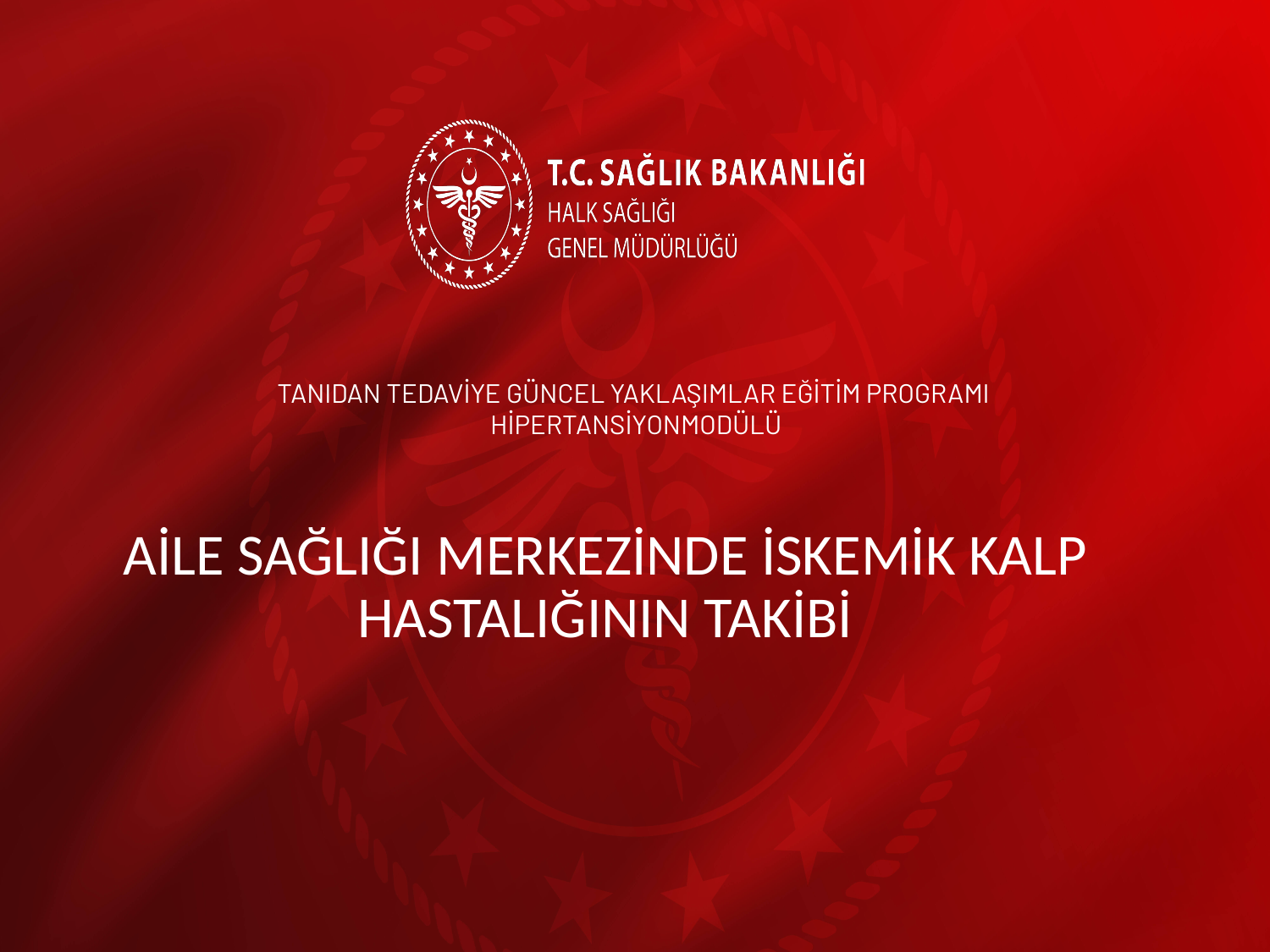

TANIDAN TEDAVİYE GÜNCEL YAKLAŞIMLAR EĞİTİM PROGRAMI
HİPERTANSİYONMODÜLÜ
AİLE SAĞLIĞI MERKEZİNDE İSKEMİK KALP HASTALIĞININ TAKİBİ